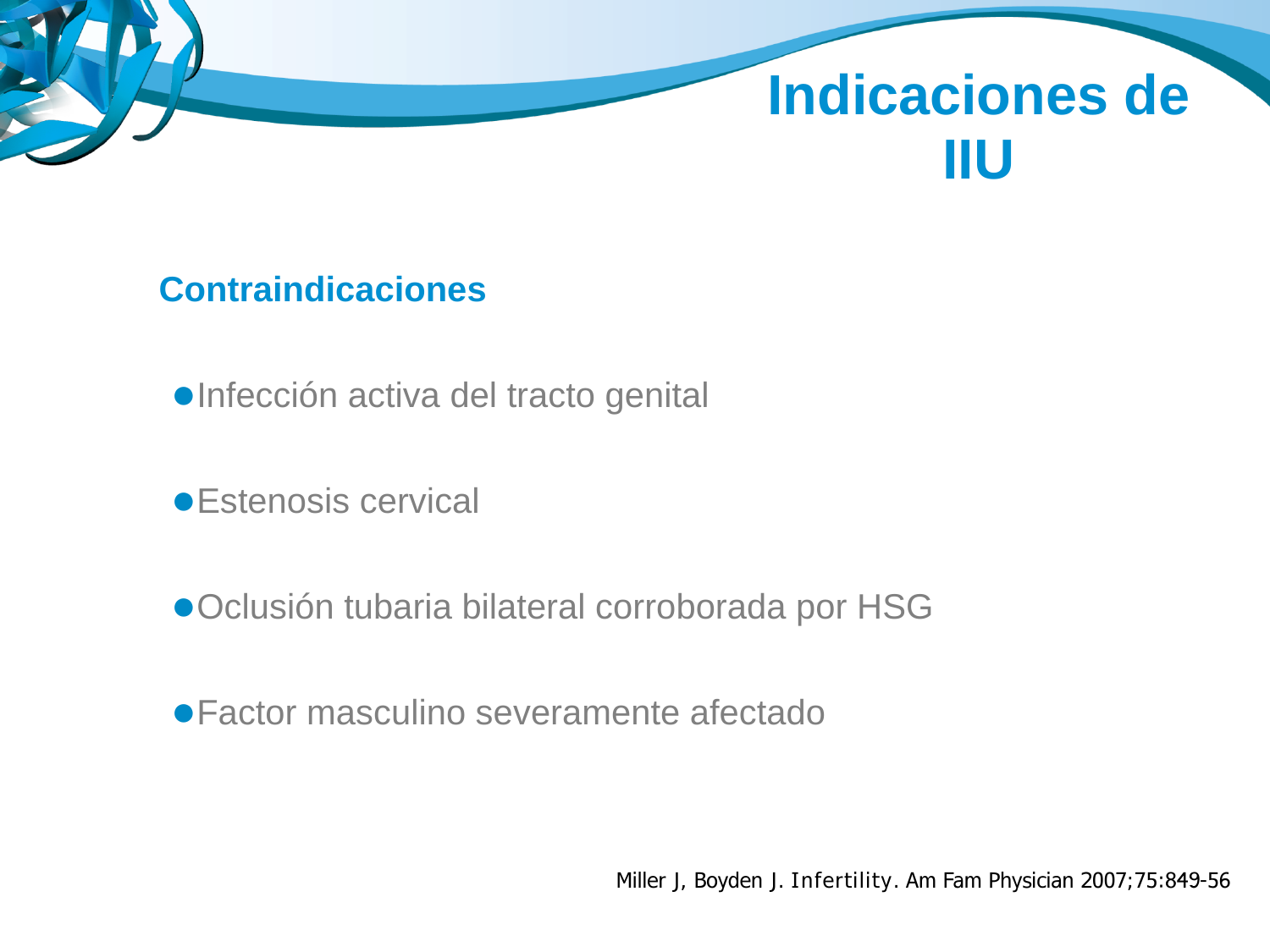

Indicaciones de IIU
Contraindicaciones
Infección activa del tracto genital
Estenosis cervical
Oclusión tubaria bilateral corroborada por HSG
Factor masculino severamente afectado

Miller J, Boyden J. Infertility. Am Fam Physician 2007;75:849-56